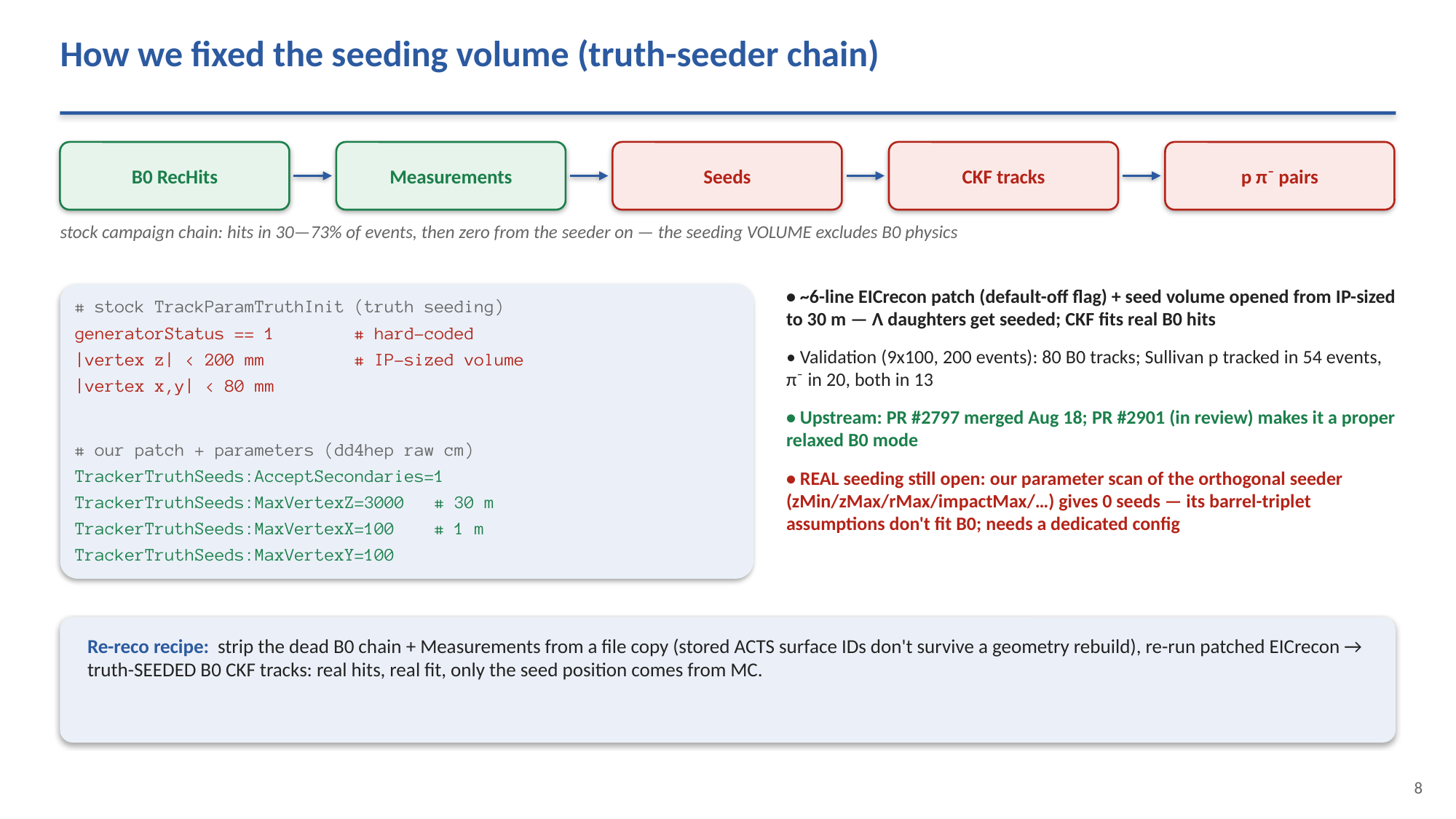

How we fixed the seeding volume (truth-seeder chain)

B0 RecHits
Measurements
Seeds
CKF tracks
p π⁻ pairs
stock campaign chain: hits in 30—73% of events, then zero from the seeder on — the seeding VOLUME excludes B0 physics

• ~6-line EICrecon patch (default-off flag) + seed volume opened from IP-sized to 30 m — Λ daughters get seeded; CKF fits real B0 hits
• Validation (9x100, 200 events): 80 B0 tracks; Sullivan p tracked in 54 events, π⁻ in 20, both in 13
• Upstream: PR #2797 merged Aug 18; PR #2901 (in review) makes it a proper relaxed B0 mode
• REAL seeding still open: our parameter scan of the orthogonal seeder (zMin/zMax/rMax/impactMax/…) gives 0 seeds — its barrel-triplet assumptions don't fit B0; needs a dedicated config
# stock TrackParamTruthInit (truth seeding)
generatorStatus == 1        # hard-coded
|vertex z| < 200 mm         # IP-sized volume
|vertex x,y| < 80 mm

# our patch + parameters (dd4hep raw cm)
TrackerTruthSeeds:AcceptSecondaries=1
TrackerTruthSeeds:MaxVertexZ=3000   # 30 m
TrackerTruthSeeds:MaxVertexX=100    # 1 m
TrackerTruthSeeds:MaxVertexY=100

Re-reco recipe:  strip the dead B0 chain + Measurements from a file copy (stored ACTS surface IDs don't survive a geometry rebuild), re-run patched EICrecon → truth-SEEDED B0 CKF tracks: real hits, real fit, only the seed position comes from MC.
8